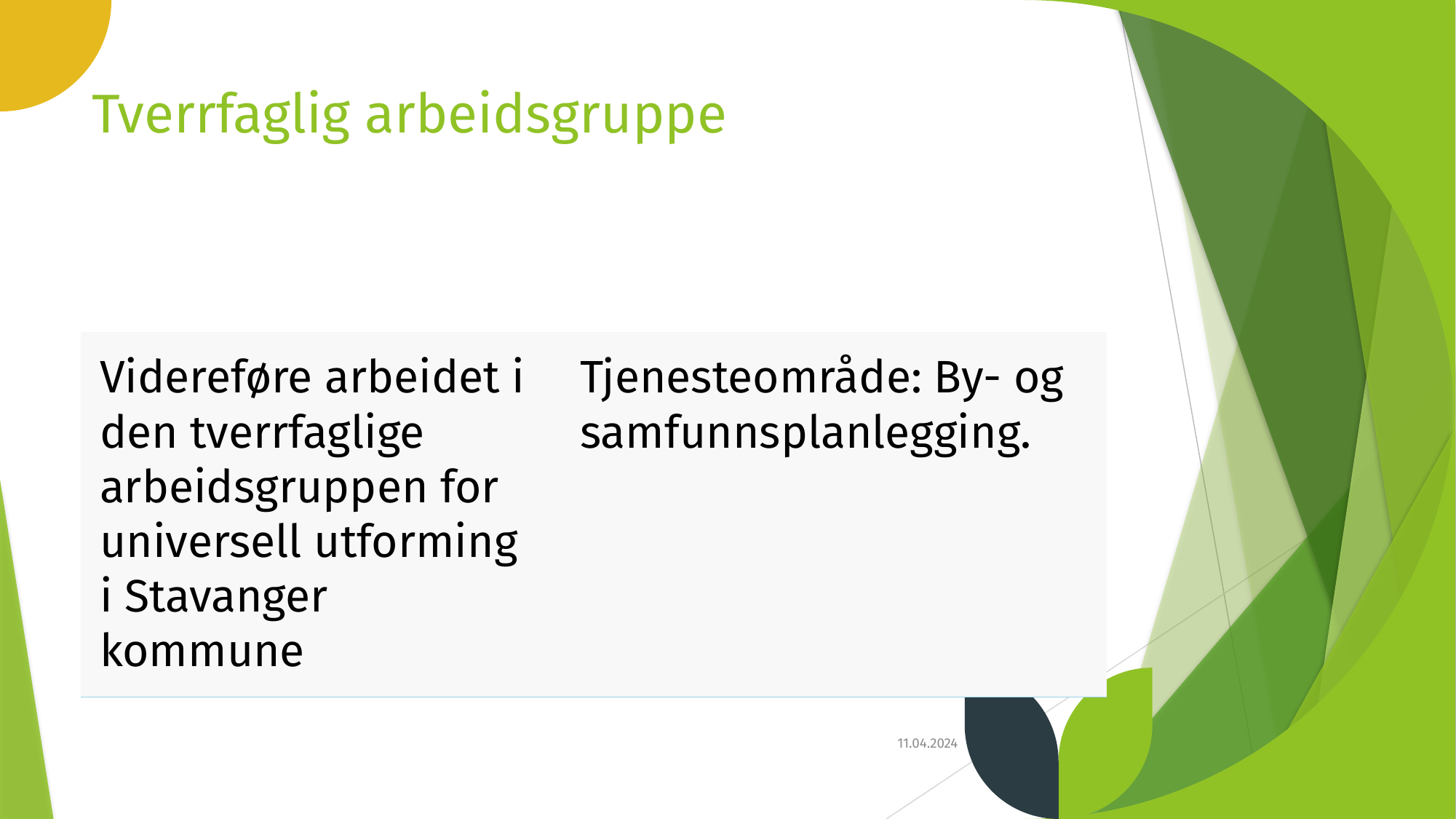

# Tverrfaglig arbeidsgruppe
| Videreføre arbeidet i den tverrfaglige arbeidsgruppen for universell utforming i Stavanger kommune | Tjenesteområde: By- og samfunnsplanlegging. |
| --- | --- |
11.04.2024
10